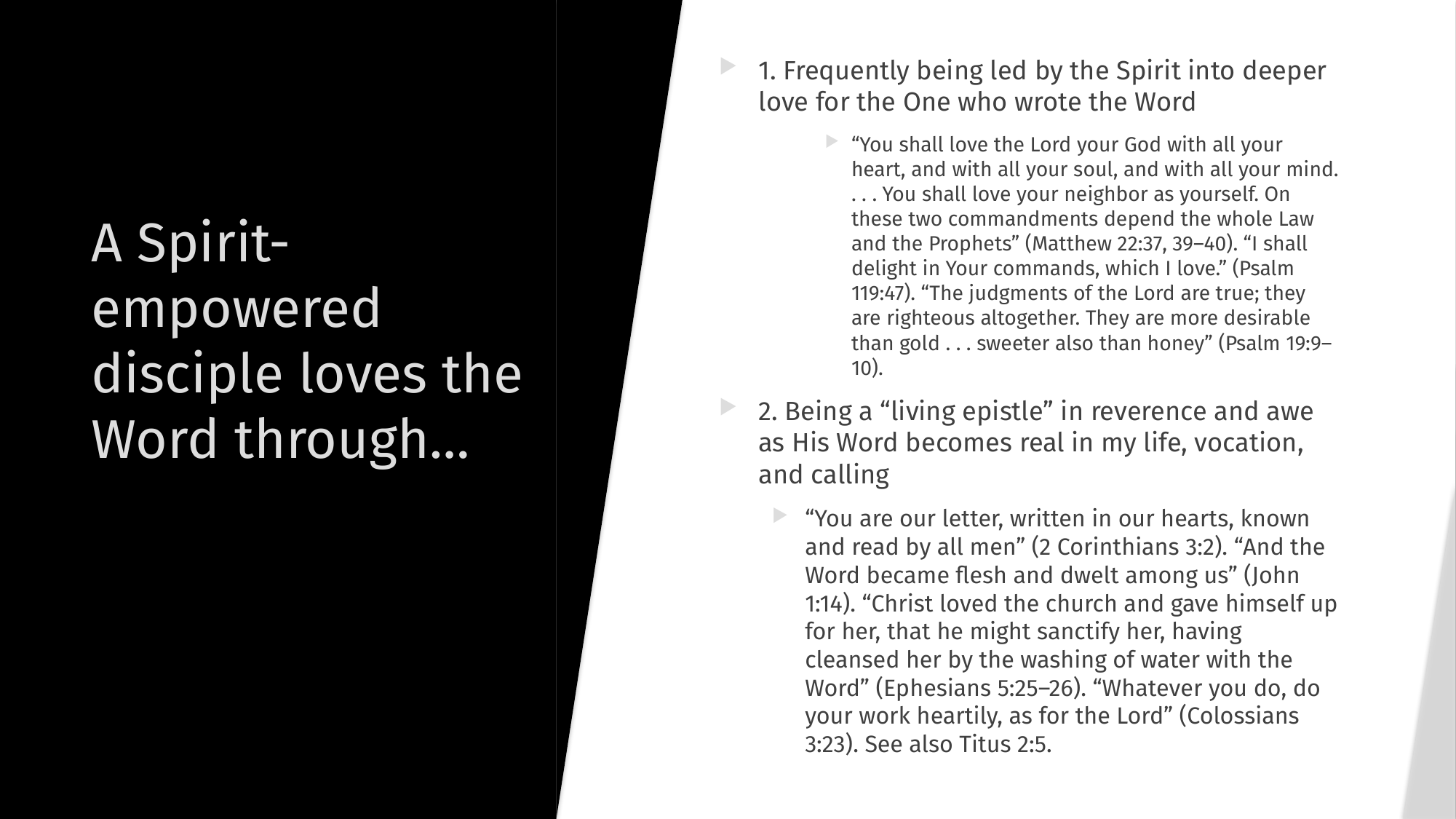

1. Frequently being led by the Spirit into deeper love for the One who wrote the Word
“You shall love the Lord your God with all your heart, and with all your soul, and with all your mind. . . . You shall love your neighbor as yourself. On these two commandments depend the whole Law and the Prophets” (Matthew 22:37, 39–40). “I shall delight in Your commands, which I love.” (Psalm 119:47). “The judgments of the Lord are true; they are righteous altogether. They are more desirable than gold . . . sweeter also than honey” (Psalm 19:9–10).
2. Being a “living epistle” in reverence and awe as His Word becomes real in my life, vocation, and calling
“You are our letter, written in our hearts, known and read by all men” (2 Corinthians 3:2). “And the Word became flesh and dwelt among us” (John 1:14). “Christ loved the church and gave himself up for her, that he might sanctify her, having cleansed her by the washing of water with the Word” (Ephesians 5:25–26). “Whatever you do, do your work heartily, as for the Lord” (Colossians 3:23). See also Titus 2:5.
# A Spirit-empowered disciple loves the Word through…